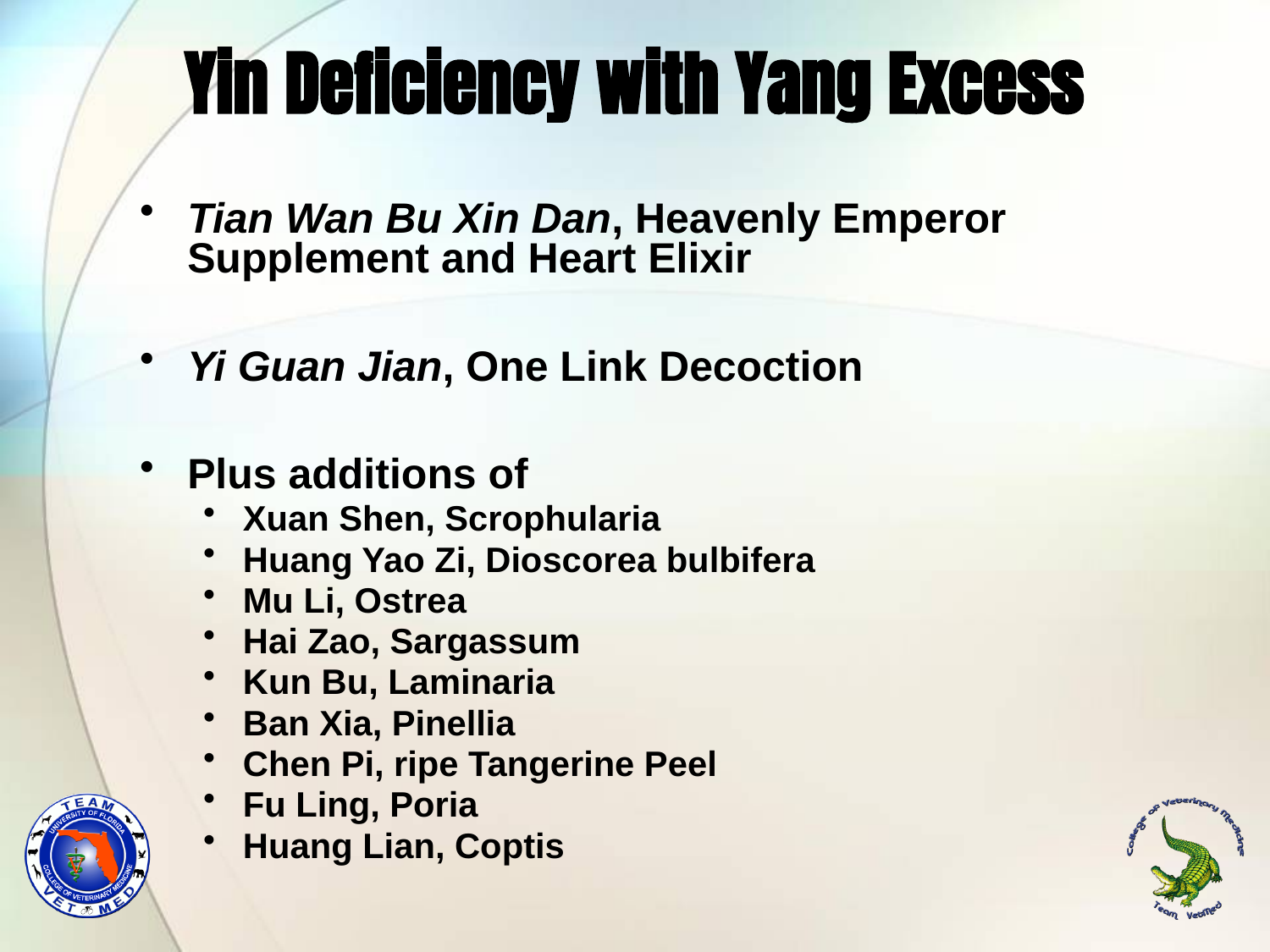

# Yin Deficiency with Yang Excess
Tian Wan Bu Xin Dan, Heavenly Emperor Supplement and Heart Elixir

Yi Guan Jian, One Link Decoction

Plus additions of
Xuan Shen, Scrophularia
Huang Yao Zi, Dioscorea bulbifera
Mu Li, Ostrea
Hai Zao, Sargassum
Kun Bu, Laminaria
Ban Xia, Pinellia
Chen Pi, ripe Tangerine Peel
Fu Ling, Poria
Huang Lian, Coptis